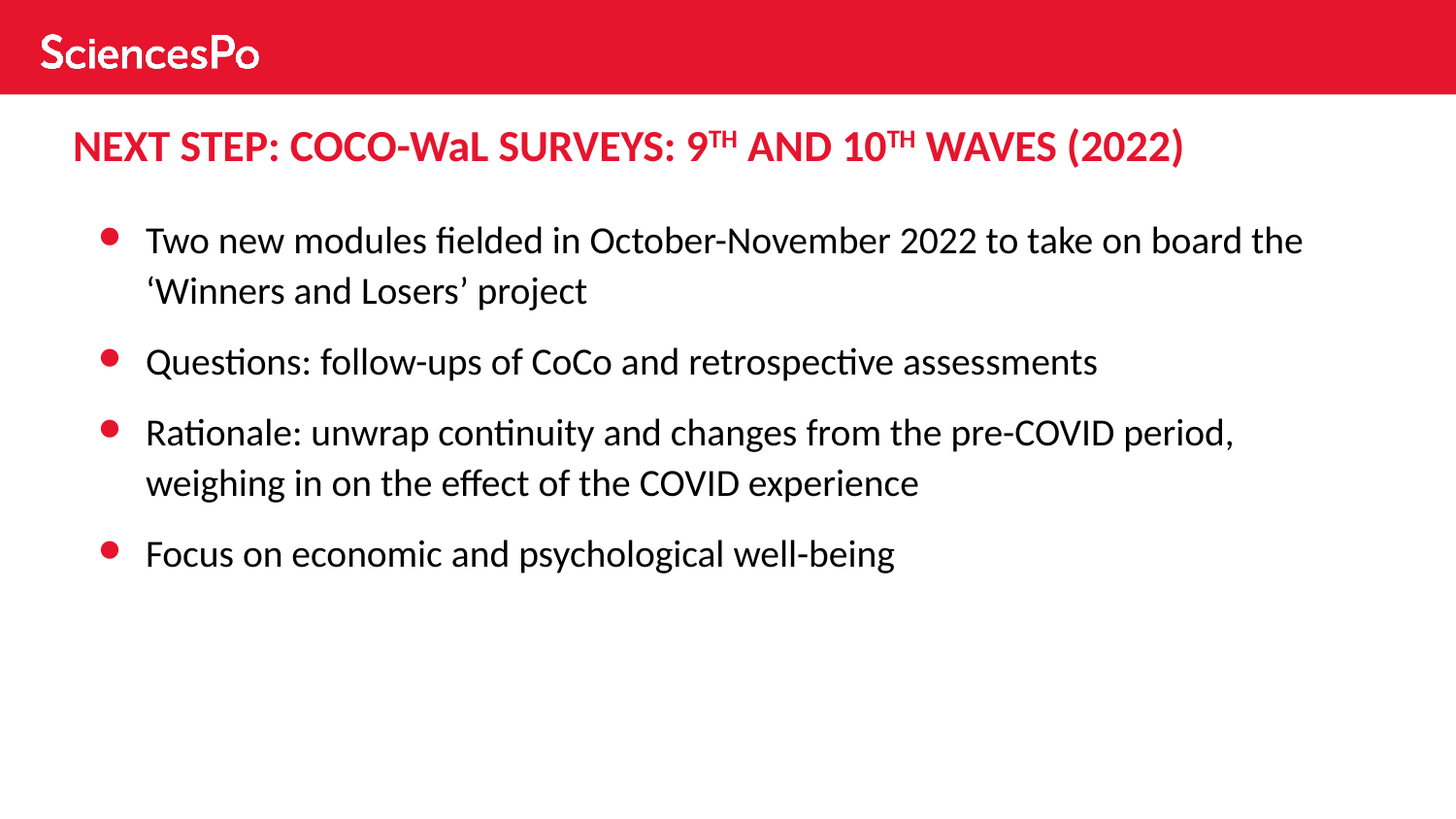

# NEXT STEP: COCO-WaL SURVEYS: 9TH AND 10TH WAVES (2022)
Two new modules fielded in October-November 2022 to take on board the ‘Winners and Losers’ project
Questions: follow-ups of CoCo and retrospective assessments
Rationale: unwrap continuity and changes from the pre-COVID period, weighing in on the effect of the COVID experience
Focus on economic and psychological well-being